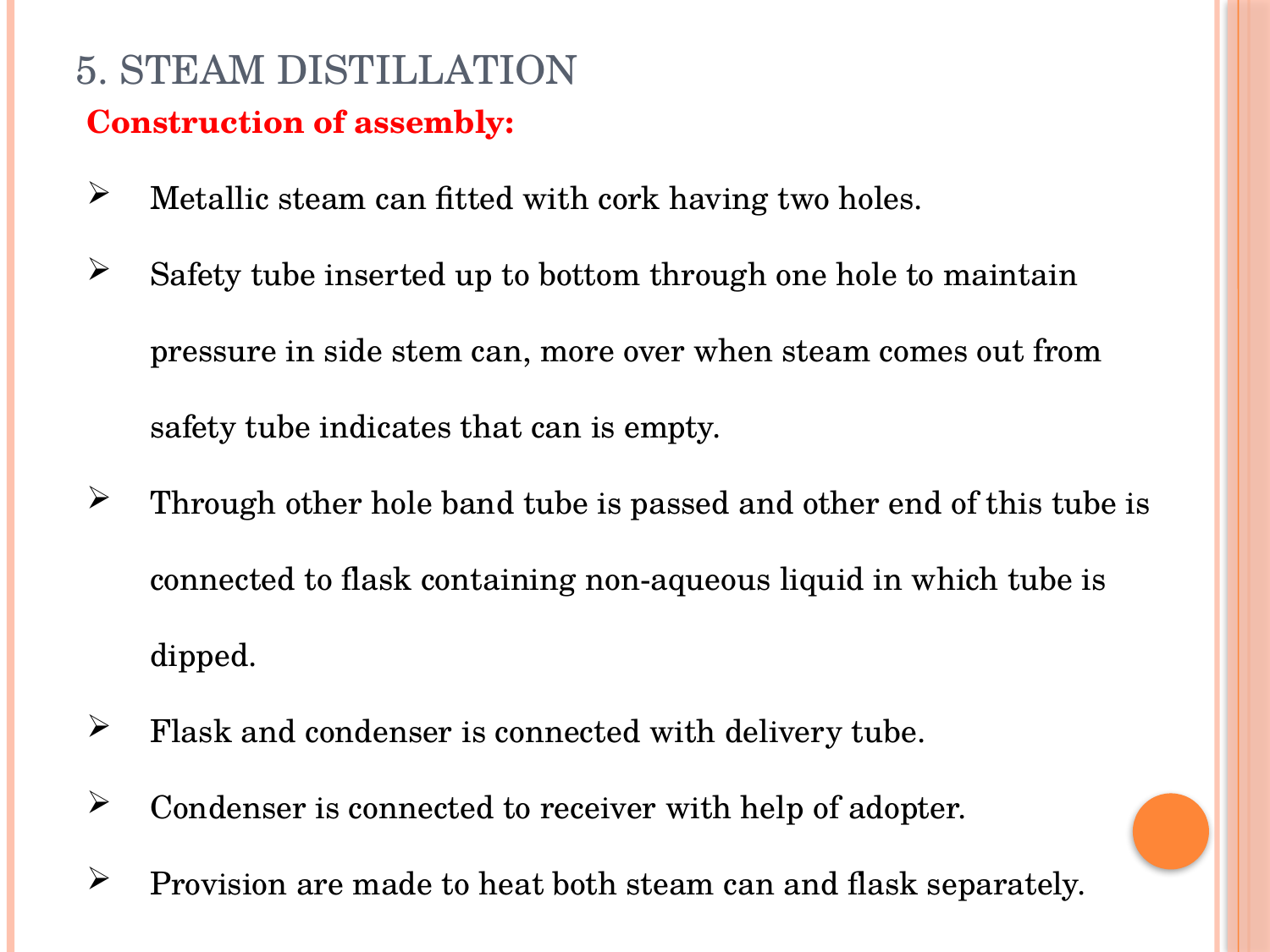

# 5. Steam distillation
Construction of assembly:
Metallic steam can fitted with cork having two holes.
Safety tube inserted up to bottom through one hole to maintain pressure in side stem can, more over when steam comes out from safety tube indicates that can is empty.
Through other hole band tube is passed and other end of this tube is connected to flask containing non-aqueous liquid in which tube is dipped.
Flask and condenser is connected with delivery tube.
Condenser is connected to receiver with help of adopter.
Provision are made to heat both steam can and flask separately.